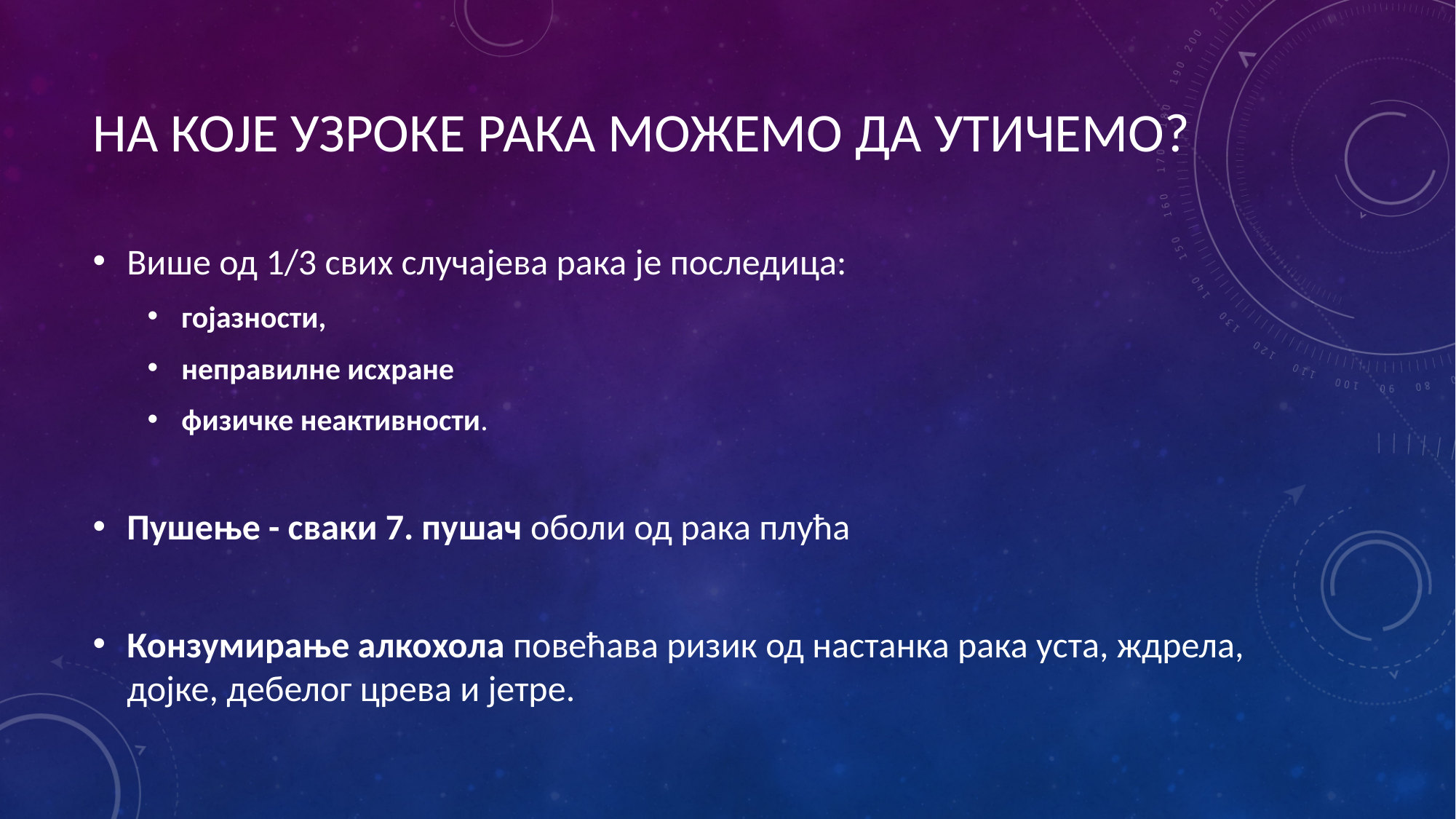

# На које узроке рака можемо да утичемо?
Више од 1/3 свих случајева рака је последица:
гојазности,
неправилне исхране
физичке неактивности.

Пушење - сваки 7. пушач оболи од рака плућа

Конзумирање алкохола повећава ризик од настанка рака уста, ждрела, дојке, дебелог црева и јетре.